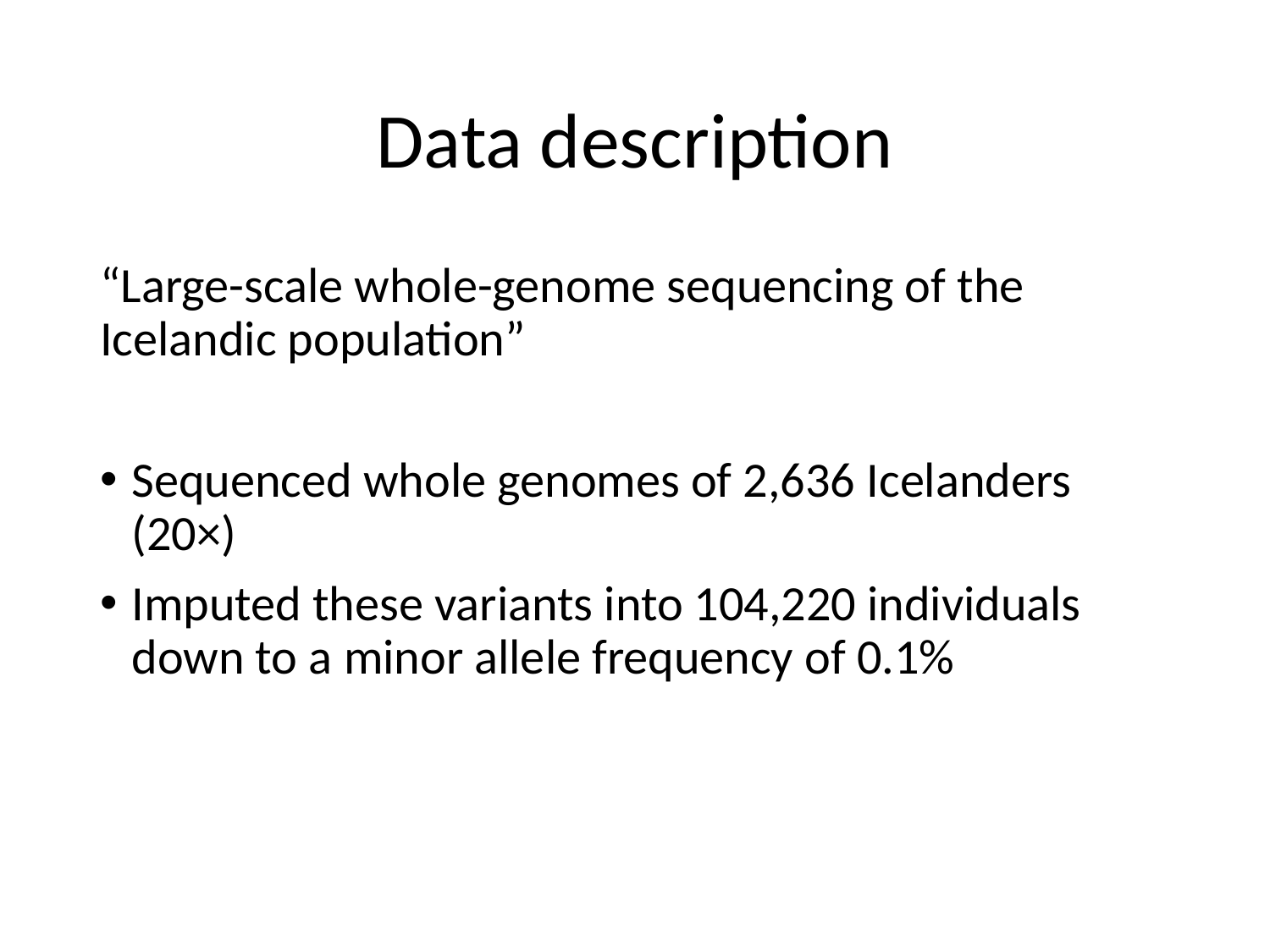

# Data description
“Large-scale whole-genome sequencing of the Icelandic population”

Sequenced whole genomes of 2,636 Icelanders (20×)
Imputed these variants into 104,220 individuals down to a minor allele frequency of 0.1%